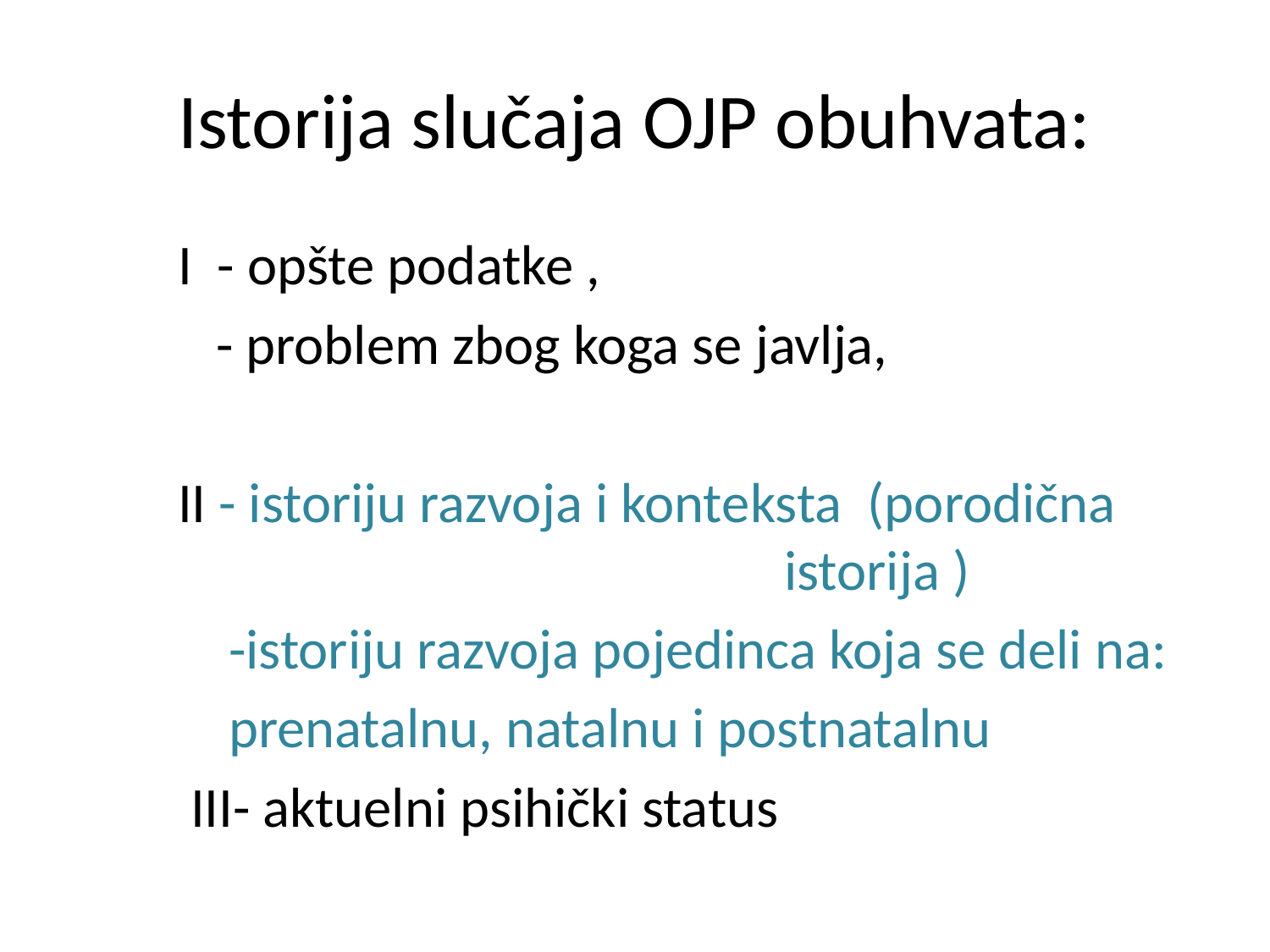

# Istorija slučaja OJP obuhvata:
        I  - opšte podatke ,
           - problem zbog koga se javlja,

        II - istoriju razvoja i konteksta  (porodična 						  istorija )
            -istoriju razvoja pojedinca koja se deli na:
            prenatalnu, natalnu i postnatalnu
         III- aktuelni psihički status